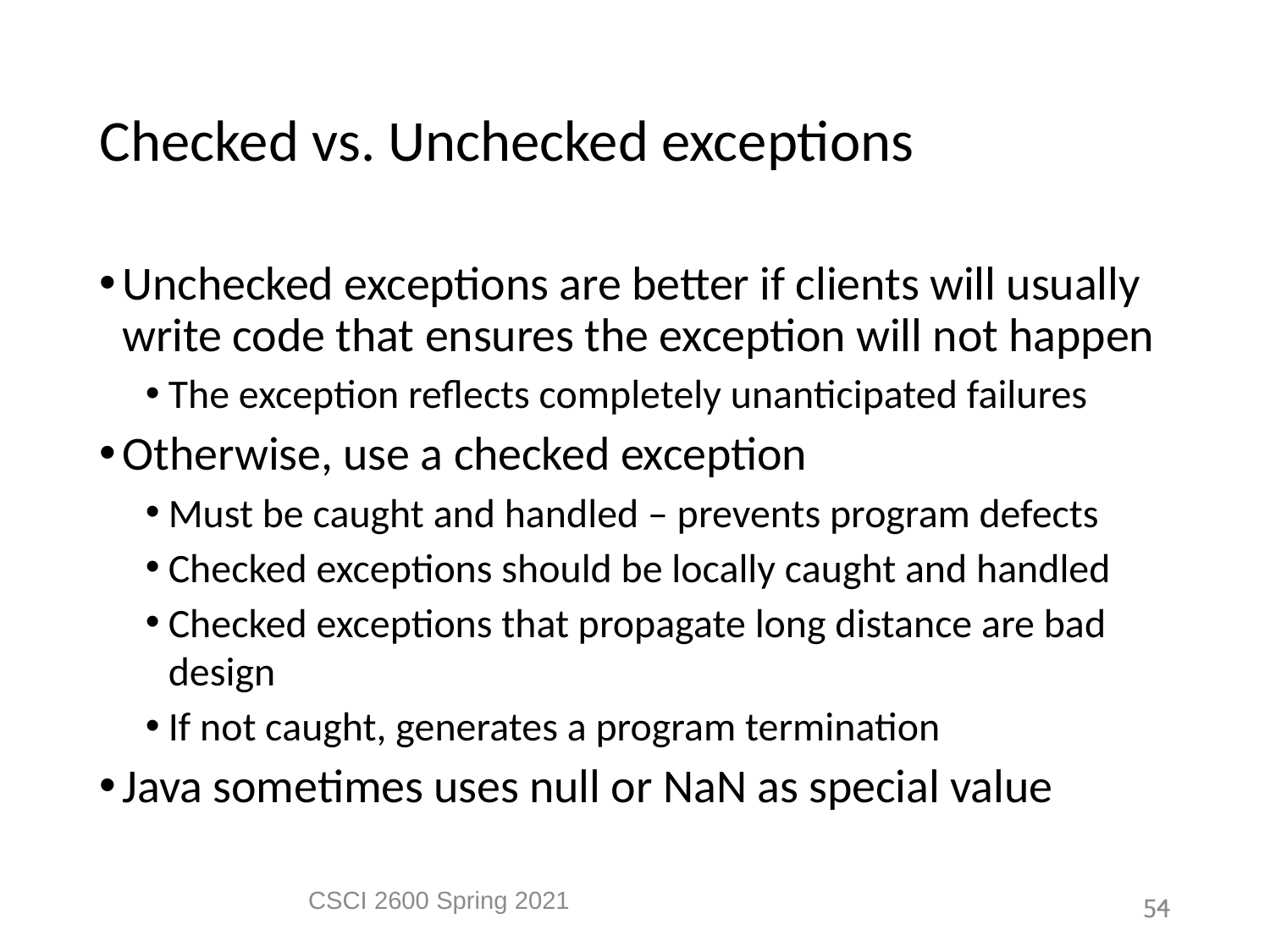

Checked vs. Unchecked exceptions
Unchecked exceptions are better if clients will usually write code that ensures the exception will not happen
The exception reflects completely unanticipated failures
Otherwise, use a checked exception
Must be caught and handled – prevents program defects
Checked exceptions should be locally caught and handled
Checked exceptions that propagate long distance are bad design
If not caught, generates a program termination
Java sometimes uses null or NaN as special value
CSCI 2600 Spring 2021
54